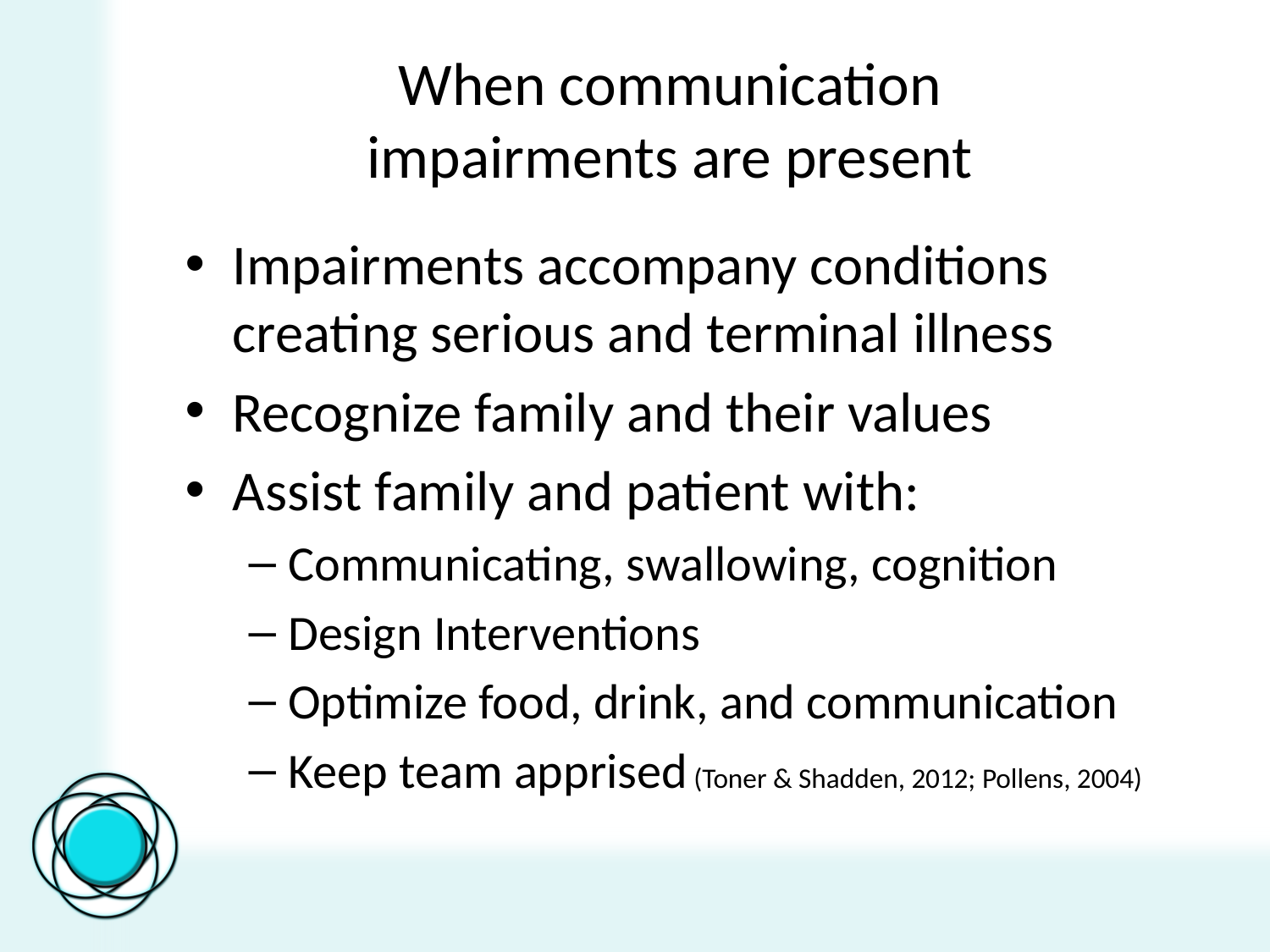

# When communication impairments are present
Impairments accompany conditions creating serious and terminal illness
Recognize family and their values
Assist family and patient with:
Communicating, swallowing, cognition
Design Interventions
Optimize food, drink, and communication
Keep team apprised (Toner & Shadden, 2012; Pollens, 2004)